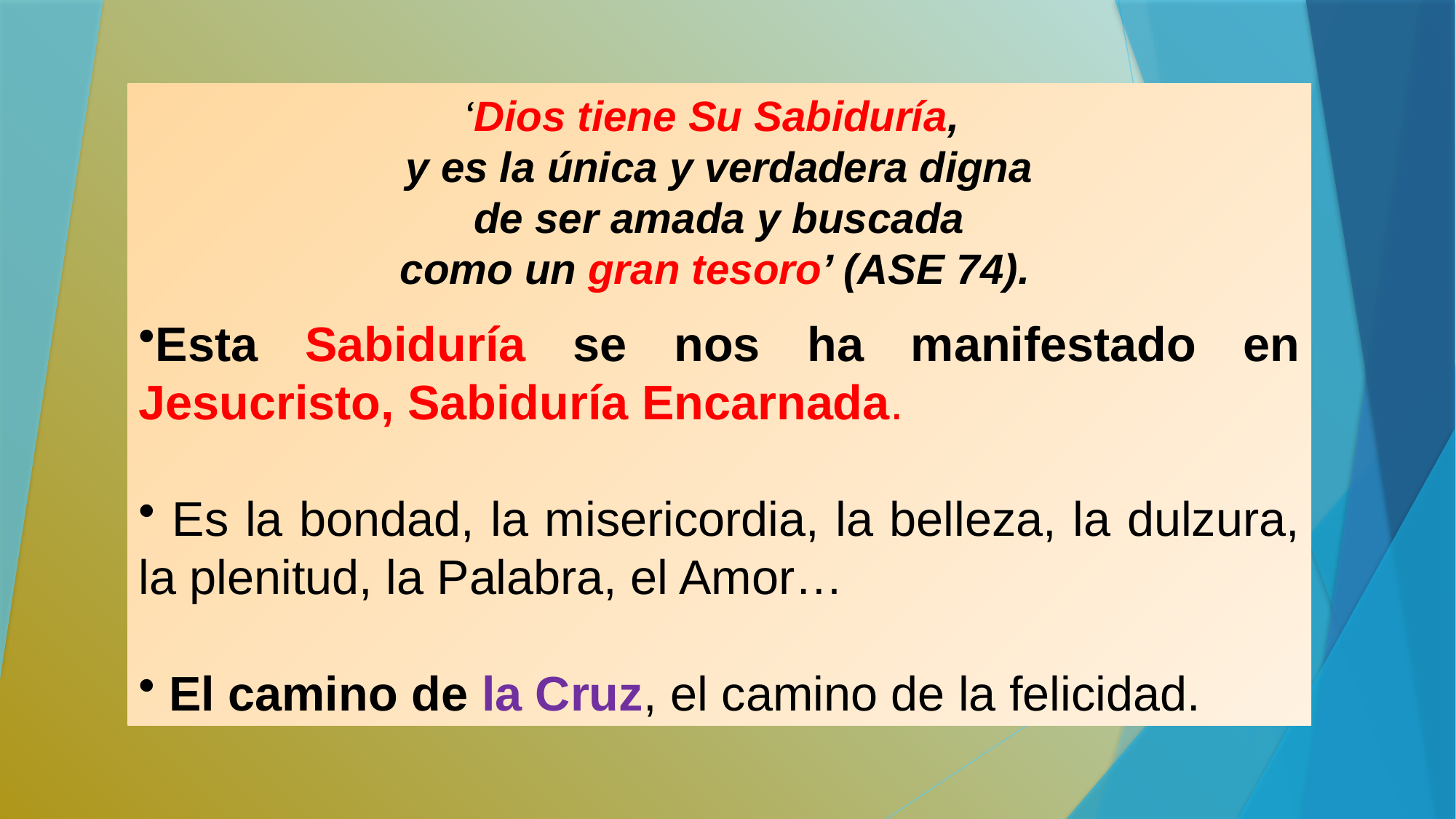

‘Dios tiene Su Sabiduría,
y es la única y verdadera digna
de ser amada y buscada
como un gran tesoro’ (ASE 74).

Esta Sabiduría se nos ha manifestado en Jesucristo, Sabiduría Encarnada.

 Es la bondad, la misericordia, la belleza, la dulzura, la plenitud, la Palabra, el Amor…

 El camino de la Cruz, el camino de la felicidad.